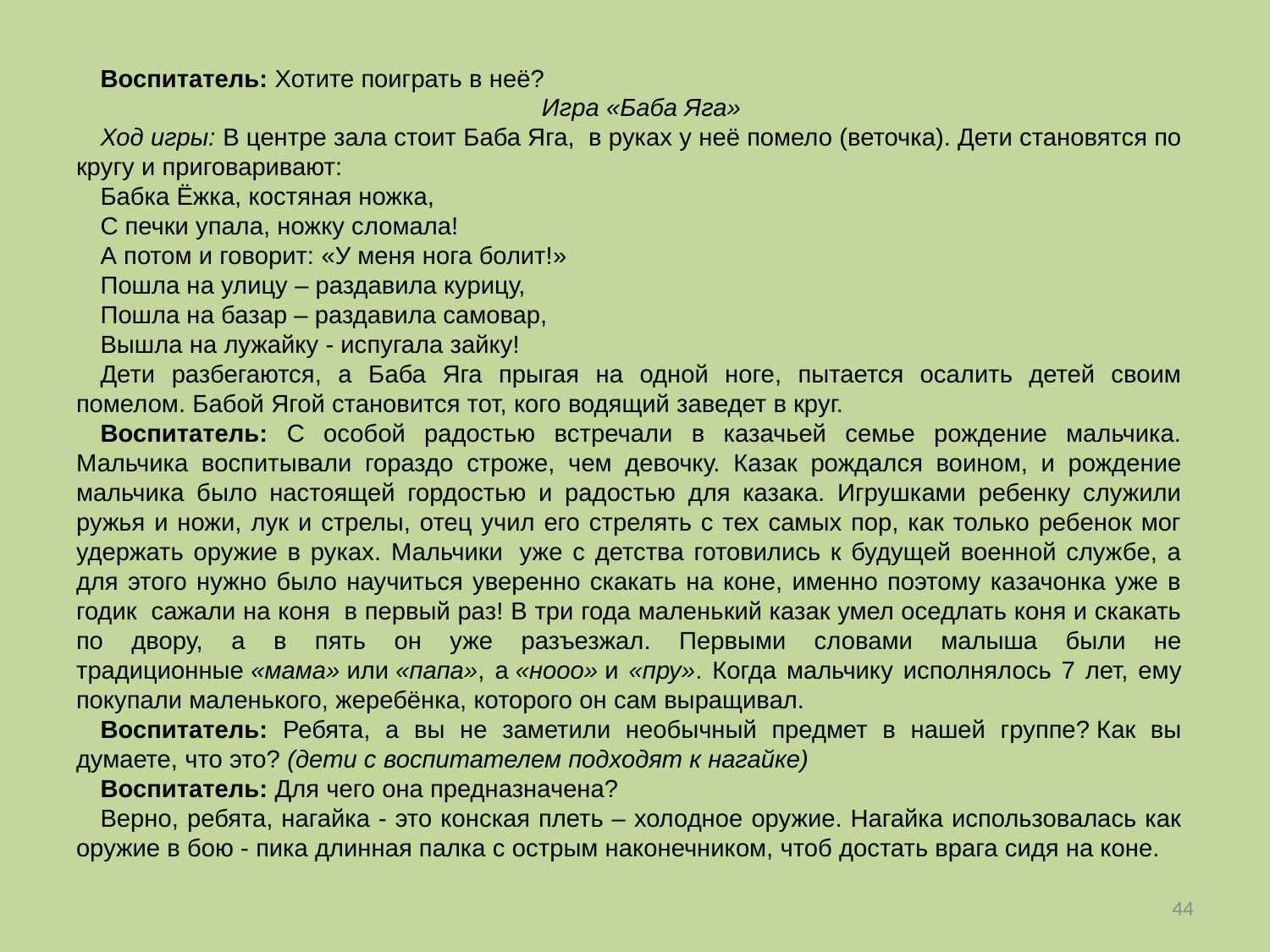

Воспитатель: Хотите поиграть в неё?
Игра «Баба Яга»
Ход игры: В центре зала стоит Баба Яга,  в руках у неё помело (веточка). Дети становятся по кругу и приговаривают:
Бабка Ёжка, костяная ножка,
С печки упала, ножку сломала!
А потом и говорит: «У меня нога болит!»
Пошла на улицу – раздавила курицу,
Пошла на базар – раздавила самовар,
Вышла на лужайку - испугала зайку!
Дети разбегаются, а Баба Яга прыгая на одной ноге, пытается осалить детей своим помелом. Бабой Ягой становится тот, кого водящий заведет в круг.
Воспитатель: С особой радостью встречали в казачьей семье рождение мальчика. Мальчика воспитывали гораздо строже, чем девочку. Казак рождался воином, и рождение мальчика было настоящей гордостью и радостью для казака. Игрушками ребенку служили ружья и ножи, лук и стрелы, отец учил его стрелять с тех самых пор, как только ребенок мог удержать оружие в руках. Мальчики  уже с детства готовились к будущей военной службе, а для этого нужно было научиться уверенно скакать на коне, именно поэтому казачонка уже в годик  сажали на коня  в первый раз! В три года маленький казак умел оседлать коня и скакать по двору, а в пять он уже разъезжал. Первыми словами малыша были не традиционные «мама» или «папа», а «нооо» и «пру». Когда мальчику исполнялось 7 лет, ему покупали маленького, жеребёнка, которого он сам выращивал.
Воспитатель: Ребята, а вы не заметили необычный предмет в нашей группе? Как вы думаете, что это? (дети с воспитателем подходят к нагайке)
Воспитатель: Для чего она предназначена?
Верно, ребята, нагайка - это конская плеть – холодное оружие. Нагайка использовалась как оружие в бою - пика длинная палка с острым наконечником, чтоб достать врага сидя на коне.

44